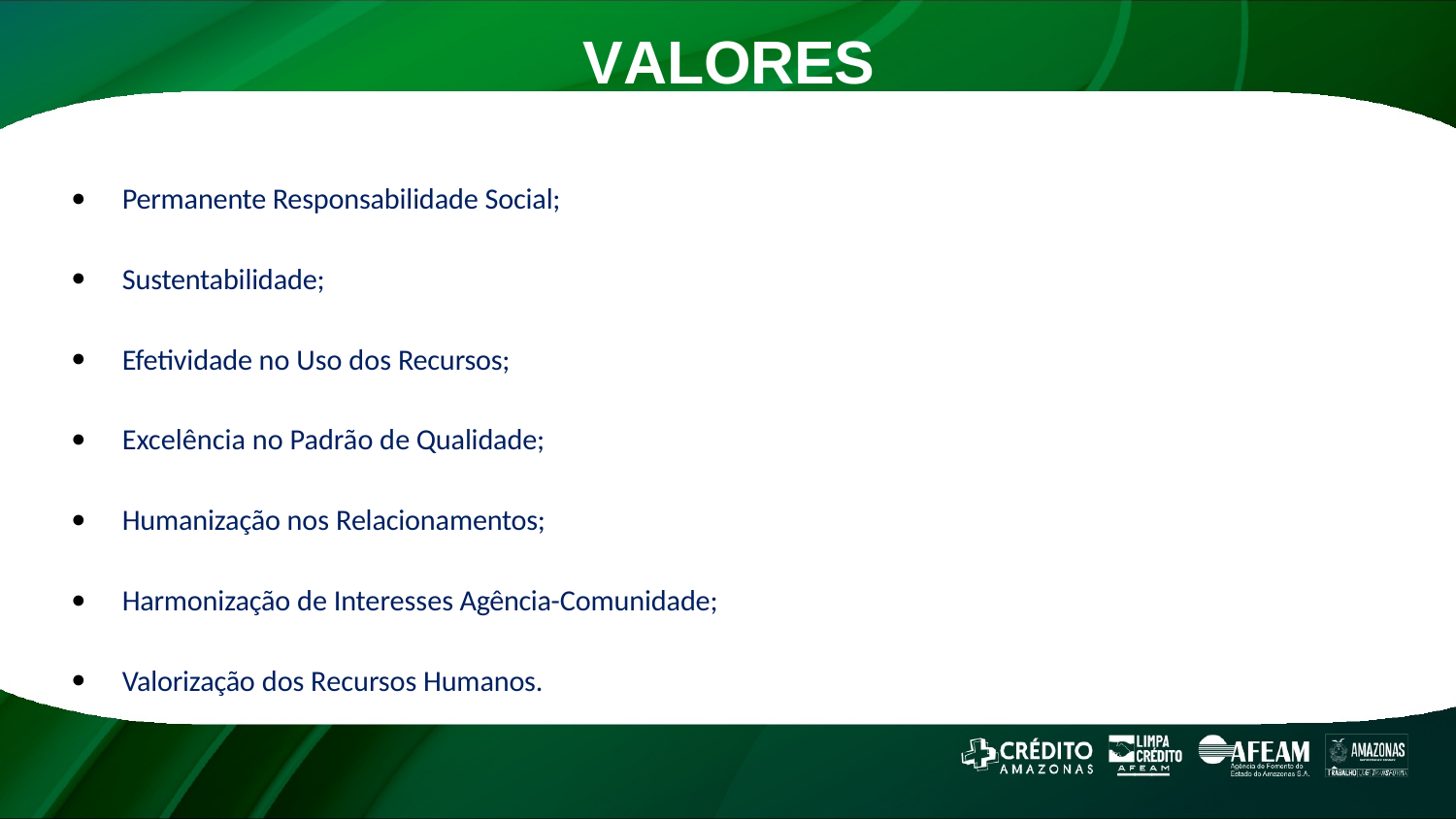

# VALORES
Permanente Responsabilidade Social;

Sustentabilidade;

Efetividade no Uso dos Recursos;

Excelência no Padrão de Qualidade;

Humanização nos Relacionamentos;

Harmonização de Interesses Agência-Comunidade;

Valorização dos Recursos Humanos.